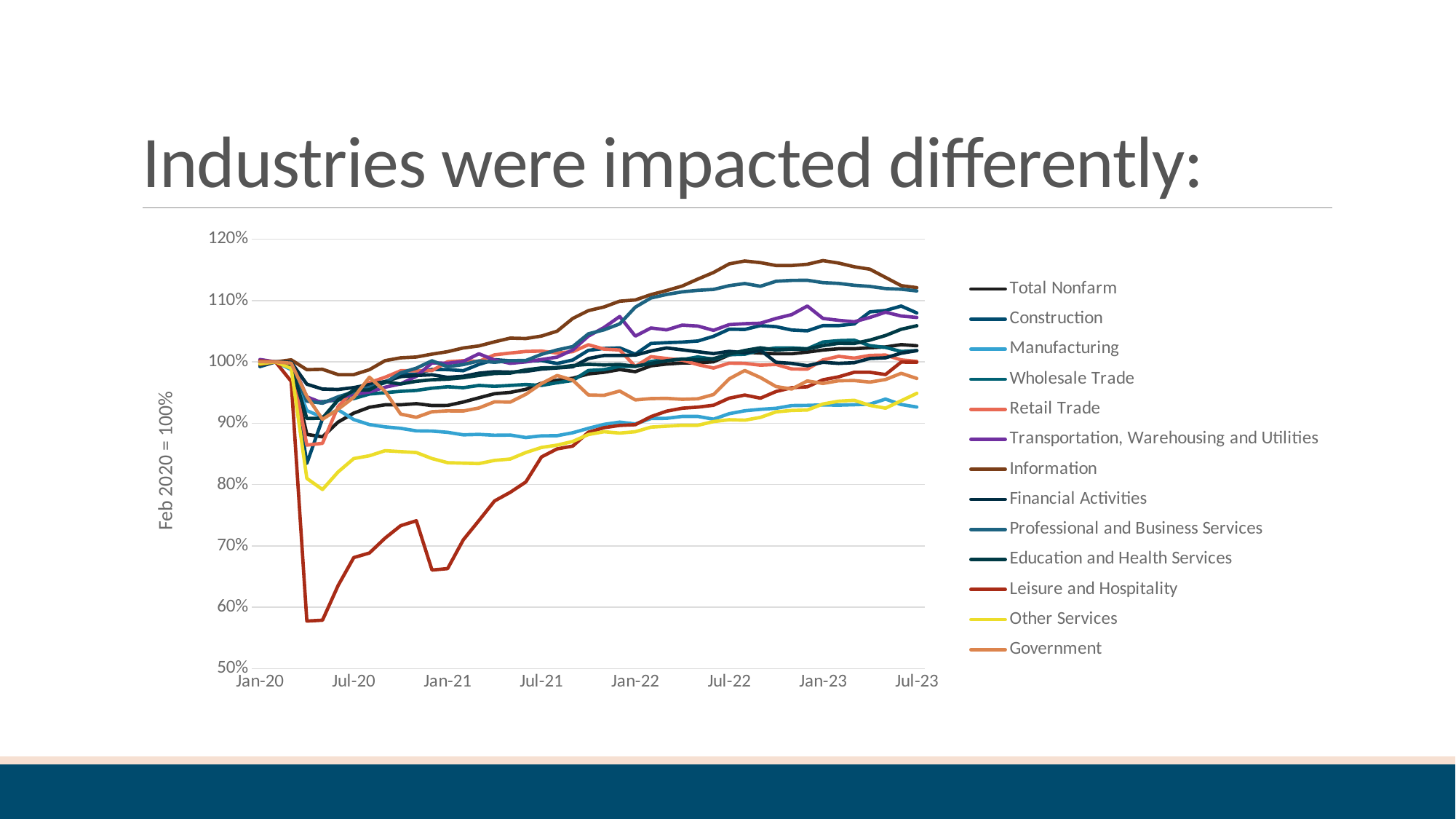

# Industries were impacted differently:

### Chart

| Category | Total Nonfarm | Construction | Manufacturing | Wholesale Trade | Retail Trade | Transportation, Warehousing and Utilities | Information | Financial Activities | Professional and Business Services | Education and Health Services | Leisure and Hospitality | Other Services | Government |
|---|---|---|---|---|---|---|---|---|---|---|---|---|---|
| 43831 | 0.9992309445140709 | 0.9923800986104886 | 0.9986380660537963 | 1.0014749262536873 | 1.0002941176470588 | 1.0038940809968848 | 0.9953208556149733 | 0.9993849938499385 | 0.9981546032396965 | 0.9998036520714706 | 1.0017147756501859 | 0.9969856819894499 | 1.000337552742616 |
| 43862 | 1.0 | 1.0 | 1.0 | 1.0 | 1.0 | 1.0 | 1.0 | 1.0 | 1.0 | 1.0 | 1.0 | 1.0 | 1.0 |
| 43891 | 0.9937051384299874 | 1.0008964589870013 | 0.9874021109976167 | 0.9963126843657817 | 0.9976470588235294 | 1.0015576323987538 | 1.0033422459893049 | 0.9993849938499385 | 0.9977445150707402 | 0.9941095621441194 | 0.9682766504715633 | 0.9894498869630746 | 0.9978059071729958 |
| 43922 | 0.8818502905320724 | 0.834603316898252 | 0.9206673476336398 | 0.9365781710914455 | 0.8644117647058823 | 0.9431464174454829 | 0.9872994652406417 | 0.9637146371463715 | 0.9360262456428132 | 0.9077164735912037 | 0.5775935981709059 | 0.8100979653353428 | 0.9437974683544303 |
| 43952 | 0.8778910789563632 | 0.9072164948453608 | 0.9097718760640109 | 0.9351032448377581 | 0.8673529411764705 | 0.9330218068535826 | 0.9879679144385026 | 0.955719557195572 | 0.9327455402911626 | 0.9083055173767917 | 0.5790225778793942 | 0.7920120572720422 | 0.9064978902953587 |
| 43983 | 0.9020166343853253 | 0.9381443298969072 | 0.9220292815798434 | 0.9380530973451328 | 0.9273529411764706 | 0.9415887850467289 | 0.9792780748663101 | 0.9551045510455105 | 0.9432027885995489 | 0.9383467504417828 | 0.6356101743355245 | 0.8206480783722683 | 0.9228691983122362 |
| 44013 | 0.9165432380084311 | 0.9529359031824294 | 0.906026557711951 | 0.9402654867256637 | 0.9538235294117647 | 0.9470404984423676 | 0.9792780748663101 | 0.958179581795818 | 0.9509944638097191 | 0.9536618888670725 | 0.6810517290654473 | 0.8425018839487566 | 0.9422784810126582 |
| 44044 | 0.9260567392047396 | 0.9592111160914388 | 0.8978549540347294 | 0.9476401179941003 | 0.9661764705882353 | 0.9509345794392523 | 0.9872994652406417 | 0.9630996309963099 | 0.9585810949354111 | 0.9544472805811899 | 0.6884824235495856 | 0.8470233609645818 | 0.9750210970464135 |
| 44075 | 0.9301014013899965 | 0.9663827879874496 | 0.8941096356826694 | 0.9498525073746312 | 0.975 | 0.9587227414330218 | 1.0020053475935828 | 0.968019680196802 | 0.9661677260611031 | 0.9676025917926566 | 0.712775078593884 | 0.8553127354935945 | 0.9520675105485232 |
| 44105 | 0.9300729178534807 | 0.979381443298969 | 0.891726251276813 | 0.9520648967551623 | 0.9855882352941177 | 0.9641744548286605 | 1.0066844919786095 | 0.9760147601476015 | 0.9821611646503998 | 0.9640683290791282 | 0.7330665904544156 | 0.8538055764883196 | 0.9149367088607595 |
| 44136 | 0.9319813148000455 | 0.9802779022859704 | 0.8876404494382022 | 0.9535398230088495 | 0.9855882352941177 | 0.9766355140186916 | 1.0080213903743316 | 0.977859778597786 | 0.9897477957760918 | 0.968387983506774 | 0.7410688768219491 | 0.8522984174830445 | 0.909704641350211 |
| 44166 | 0.9288766093198132 | 0.9878978036754819 | 0.8872999659516514 | 0.9572271386430679 | 0.9858823529411764 | 0.9984423676012462 | 1.0127005347593583 | 0.9790897908979089 | 1.0018453967603034 | 0.9709405065776556 | 0.6607602172049157 | 0.8425018839487566 | 0.9188185654008438 |
| 44197 | 0.9291044776119403 | 0.9874495741819812 | 0.8852570650323459 | 0.9594395280235988 | 1.0002941176470588 | 0.9976635514018691 | 1.016711229946524 | 0.9747847478474785 | 0.9922083247898298 | 0.9719222462203023 | 0.6630465847384968 | 0.8357196684250189 | 0.920168776371308 |
| 44228 | 0.9346587672325396 | 0.9856566562079785 | 0.8811712631937351 | 0.9579646017699115 | 1.0020588235294117 | 1.000778816199377 | 1.0227272727272727 | 0.976629766297663 | 0.9956940742259586 | 0.9742784213626546 | 0.7099171191769077 | 0.8349660889223813 | 0.92 |
| 44256 | 0.94152329953287 | 0.9959659345584939 | 0.8818522301668369 | 0.9616519174041298 | 1.0008823529411766 | 1.013239875389408 | 1.0260695187165776 | 0.981549815498155 | 1.0016403526758253 | 0.9780090320047123 | 0.7413546727636467 | 0.8342125094197438 | 0.9248945147679325 |
| 44287 | 0.9481884470775892 | 1.0035858359480054 | 0.8804902962206334 | 0.9601769911504425 | 1.0114705882352941 | 1.0031152647975077 | 1.0327540106951871 | 0.984009840098401 | 0.9993848677465655 | 0.981150598861182 | 0.7733638182337811 | 0.8394875659382065 | 0.9350210970464135 |
| 44317 | 0.9502962287797653 | 1.0017929179740026 | 0.8808307797071842 | 0.9616519174041298 | 1.0144117647058823 | 0.9976635514018691 | 1.0387700534759359 | 0.9833948339483395 | 1.0020504408447817 | 0.98173964264677 | 0.7873678193769649 | 0.841748304446119 | 0.9345147679324894 |
| 44348 | 0.9553093312065626 | 1.0008964589870013 | 0.8767449778685734 | 0.9631268436578171 | 1.0170588235294118 | 1.0 | 1.0381016042780749 | 0.9846248462484625 | 1.0022554849292598 | 0.9870410367170627 | 0.8042297799371249 | 0.8522984174830445 | 0.9471729957805907 |
| 44378 | 0.9653070525236414 | 1.0022411474675033 | 0.8794688457609806 | 0.9616519174041298 | 1.0176470588235293 | 1.0038940809968848 | 1.0421122994652405 | 0.9883148831488315 | 1.0123026450686898 | 0.9901826035735323 | 0.8450985995998856 | 0.8605877920120573 | 0.9647257383966245 |
| 44409 | 0.970206220804375 | 0.997310623038996 | 0.8798093292475315 | 0.9660766961651918 | 1.0144117647058823 | 1.0077881619937694 | 1.0501336898395721 | 0.990159901599016 | 1.0194791880254255 | 0.9907716473591204 | 0.8582452129179766 | 0.8643556895252449 | 0.9778902953586498 |
| 44440 | 0.9733678933576393 | 1.0031376064545048 | 0.8845760980592441 | 0.9697640117994101 | 1.016764705882353 | 1.0194704049844237 | 1.070855614973262 | 0.9920049200492005 | 1.0250153783063358 | 0.9941095621441194 | 0.8628179479851386 | 0.8703843255463452 | 0.970295358649789 |
| 44470 | 0.9804602939500968 | 1.0188256387270282 | 0.891726251276813 | 0.9859882005899705 | 1.0279411764705881 | 1.0420560747663552 | 1.0835561497326203 | 1.0055350553505535 | 1.0457248308386302 | 0.9960730414294129 | 0.8853958273792513 | 0.881688018085908 | 0.9461603375527426 |
| 44501 | 0.9831377463825909 | 1.021963245181533 | 0.8981954375212802 | 0.9874631268436578 | 1.0208823529411766 | 1.0560747663551402 | 1.089572192513369 | 1.0104551045510455 | 1.0522862415419316 | 0.9950913017867662 | 0.8928265218633895 | 0.8862094951017332 | 0.9454852320675106 |
| 44531 | 0.9875242110060385 | 1.0228597041685343 | 0.9019407558733401 | 0.9926253687315634 | 1.0194117647058825 | 1.07398753894081 | 1.0989304812834224 | 1.0104551045510455 | 1.061923313512405 | 0.9958766935008836 | 0.8965418691054587 | 0.8839487565938207 | 0.9525738396624472 |
| 44562 | 0.9840777030876153 | 1.012550425818019 | 0.898876404494382 | 0.9926253687315634 | 0.9926470588235294 | 1.0420560747663552 | 1.1009358288770053 | 1.011070110701107 | 1.089194176748001 | 0.9929314745729433 | 0.8976850528722492 | 0.8862094951017332 | 0.9380590717299578 |
| 44593 | 0.9936481713569557 | 1.030031376064545 | 0.9077289751447055 | 1.0007374631268438 | 1.008529411764706 | 1.0552959501557633 | 1.1096256684491979 | 1.0178351783517836 | 1.1041623949149066 | 0.9974474769291184 | 0.9108316661903401 | 0.8937452901281085 | 0.9402531645569621 |
| 44621 | 0.9964680414720292 | 1.0313760645450472 | 0.9080694586312564 | 1.0044247787610618 | 1.0055882352941177 | 1.0521806853582554 | 1.1163101604278074 | 1.0227552275522755 | 1.1099036292802953 | 1.0019634792852936 | 0.9196913403829665 | 0.8952524491333835 | 0.9405907172995781 |
| 44652 | 0.9982340207360146 | 1.0322725235320485 | 0.9111338100102145 | 1.0036873156342183 | 1.0029411764705882 | 1.059968847352025 | 1.1236631016042782 | 1.019680196801968 | 1.1142095550543367 | 1.0047123502847044 | 0.9245498713918262 | 0.8967596081386586 | 0.9390717299578059 |
| 44682 | 0.9985473396376894 | 1.034065441506051 | 0.9111338100102145 | 1.0081120943952802 | 0.9955882352941177 | 1.058411214953271 | 1.1350267379679144 | 1.0166051660516606 | 1.1166700840680746 | 1.003337914784999 | 0.9262646470420121 | 0.8967596081386586 | 0.939915611814346 |
| 44713 | 1.0001993847556112 | 1.0416853428955626 | 0.9067075246850528 | 1.0044247787610618 | 0.99 | 1.0514018691588785 | 1.1457219251336899 | 1.013530135301353 | 1.1181053926594218 | 1.0053013940702926 | 0.9294084024006859 | 0.9027882441597589 | 0.9468354430379747 |
| 44743 | 1.0113649310698416 | 1.05333930972658 | 0.9155600953353762 | 1.0117994100294985 | 0.9979411764705882 | 1.060747663551402 | 1.15975935828877 | 1.017220172201722 | 1.1242567151937666 | 1.012762615354408 | 0.940840240068591 | 0.905802562170309 | 0.9723206751054853 |
| 44774 | 1.0160077475219322 | 1.0528910802330793 | 0.9203268641470889 | 1.0125368731563422 | 0.9976470588235294 | 1.0623052959501558 | 1.164438502673797 | 1.014760147601476 | 1.1277424646298955 | 1.0186530532102887 | 0.9459845670191483 | 0.9050489826676714 | 0.9859915611814346 |
| 44805 | 1.0144126694770423 | 1.0591662931420887 | 0.9227102485529451 | 1.019174041297935 | 0.9947058823529412 | 1.0630841121495327 | 1.161764705882353 | 1.0190651906519066 | 1.1232314947713757 | 1.0229727076379345 | 0.940840240068591 | 0.9095704596834966 | 0.9745147679324895 |
| 44835 | 1.013415745698986 | 1.057373375168086 | 0.9244126659856997 | 1.0228613569321534 | 0.9958823529411764 | 1.070872274143302 | 1.157085561497326 | 0.9993849938499385 | 1.1314332581505024 | 1.019438444924406 | 0.9517004858531009 | 0.9186134137151469 | 0.959831223628692 |
| 44866 | 1.0133302950894383 | 1.051994621246078 | 0.9288389513108615 | 1.0228613569321534 | 0.9885294117647059 | 1.0771028037383177 | 1.157085561497326 | 0.997539975399754 | 1.1328685667418494 | 1.0208128804241114 | 0.9579879965704488 | 0.9208741522230596 | 0.9557805907172996 |
| 44896 | 1.0160362310584483 | 1.050649932765576 | 0.9291794347974123 | 1.0213864306784661 | 0.9882352941176471 | 1.091121495327103 | 1.1590909090909092 | 0.993849938499385 | 1.1330736108263277 | 1.0210092283526409 | 0.9594169762789369 | 0.921627731725697 | 0.9689451476793249 |
| 44927 | 1.0193688048308078 | 1.0591662931420887 | 0.9298604017705141 | 1.0324483775811208 | 1.003235294117647 | 1.070872274143302 | 1.1651069518716577 | 0.9993849938499385 | 1.1291777732212425 | 1.0265069703514629 | 0.970848813946842 | 0.9314242652599849 | 0.9648945147679325 |
| 44958 | 1.021419619459952 | 1.0591662931420887 | 0.9295199182839632 | 1.0346607669616519 | 1.0091176470588235 | 1.0677570093457944 | 1.161096256684492 | 0.997539975399754 | 1.1279475087143735 | 1.0302375809935205 | 0.9757073449557017 | 0.9359457422758101 | 0.969282700421941 |
| 44986 | 1.021476586532984 | 1.0618556701030928 | 0.930200885257065 | 1.0353982300884956 | 1.0061764705882352 | 1.0654205607476634 | 1.1550802139037433 | 0.998769987699877 | 1.1248718474472013 | 1.030041233064991 | 0.9831380394398399 | 0.9374529012810852 | 0.9696202531645569 |
| 45017 | 1.023071664577874 | 1.0815777678171223 | 0.9312223357167178 | 1.0265486725663717 | 1.0105882352941176 | 1.0724299065420562 | 1.1510695187165776 | 1.0055350553505535 | 1.1230264506868977 | 1.035538975063813 | 0.9831380394398399 | 0.9291635267520724 | 0.9670886075949368 |
| 45047 | 1.024410390794121 | 1.0838189152846258 | 0.9393939393939394 | 1.0235988200589972 | 1.0111764705882353 | 1.0809968847352025 | 1.1377005347593583 | 1.0067650676506765 | 1.119540701250769 | 1.0430001963479285 | 0.9794226921977708 | 0.9246420497362472 | 0.9713080168776371 |
| 45078 | 1.028141734077703 | 1.0909905871806365 | 0.9305413687436159 | 1.016961651917404 | 1.003235294117647 | 1.074766355140187 | 1.124331550802139 | 1.0141451414514144 | 1.1185154808283782 | 1.053210288631455 | 0.9997142040583024 | 0.9366993217784476 | 0.9814345991561182 |
| 45108 | 1.0263187877406859 | 1.0797848498431197 | 0.9264555669050051 | 1.0184365781710913 | 1.0008823529411766 | 1.0724299065420562 | 1.1209893048128343 | 1.018450184501845 | 1.1156448636456837 | 1.0589043785588061 | 0.9994284081166047 | 0.948756593820648 | 0.9729957805907173 |